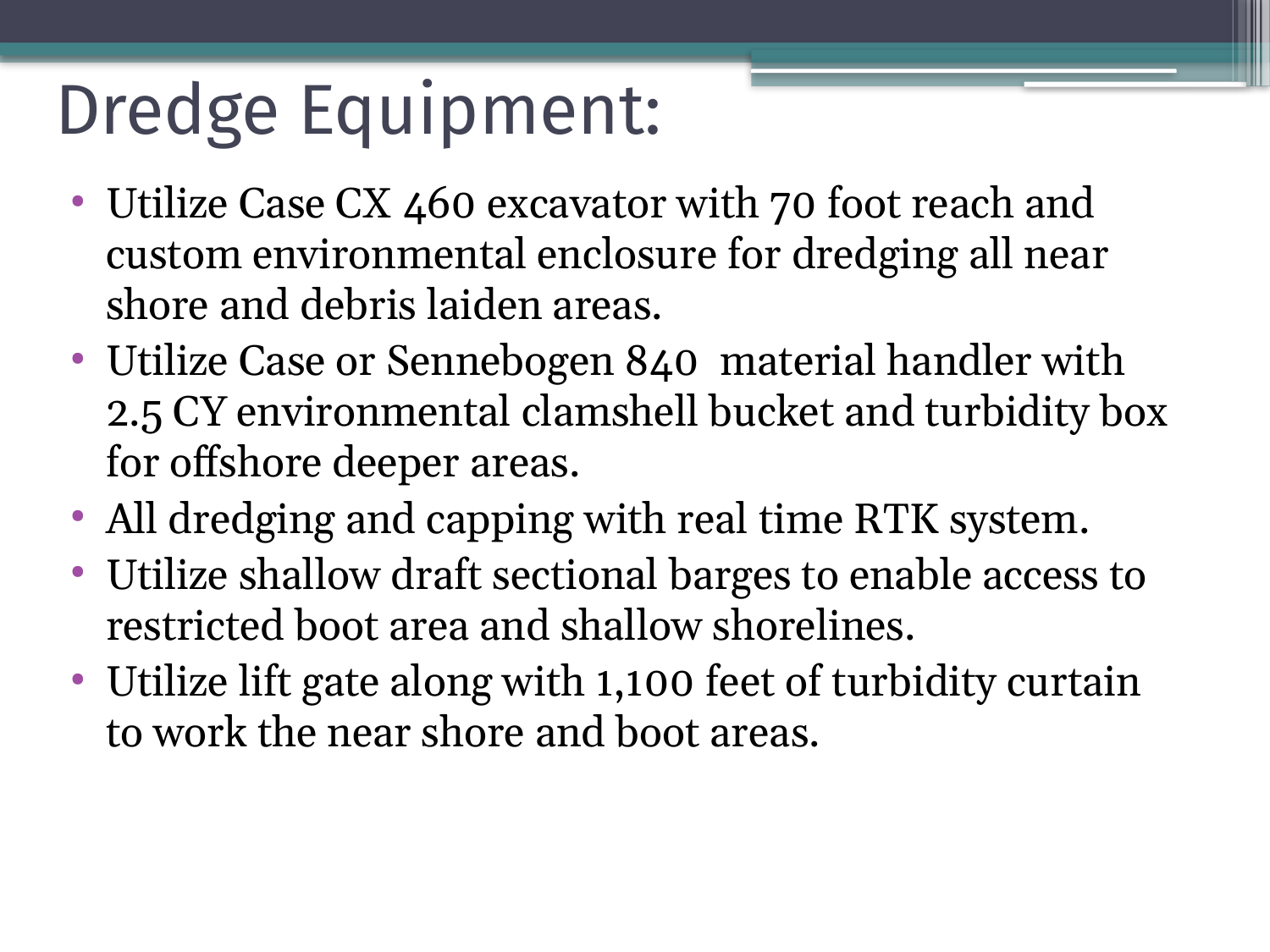

# Dredge Equipment:
Utilize Case CX 460 excavator with 70 foot reach and custom environmental enclosure for dredging all near shore and debris laiden areas.
Utilize Case or Sennebogen 840  material handler with 2.5 CY environmental clamshell bucket and turbidity box for offshore deeper areas.
All dredging and capping with real time RTK system.
Utilize shallow draft sectional barges to enable access to restricted boot area and shallow shorelines.
Utilize lift gate along with 1,100 feet of turbidity curtain to work the near shore and boot areas.